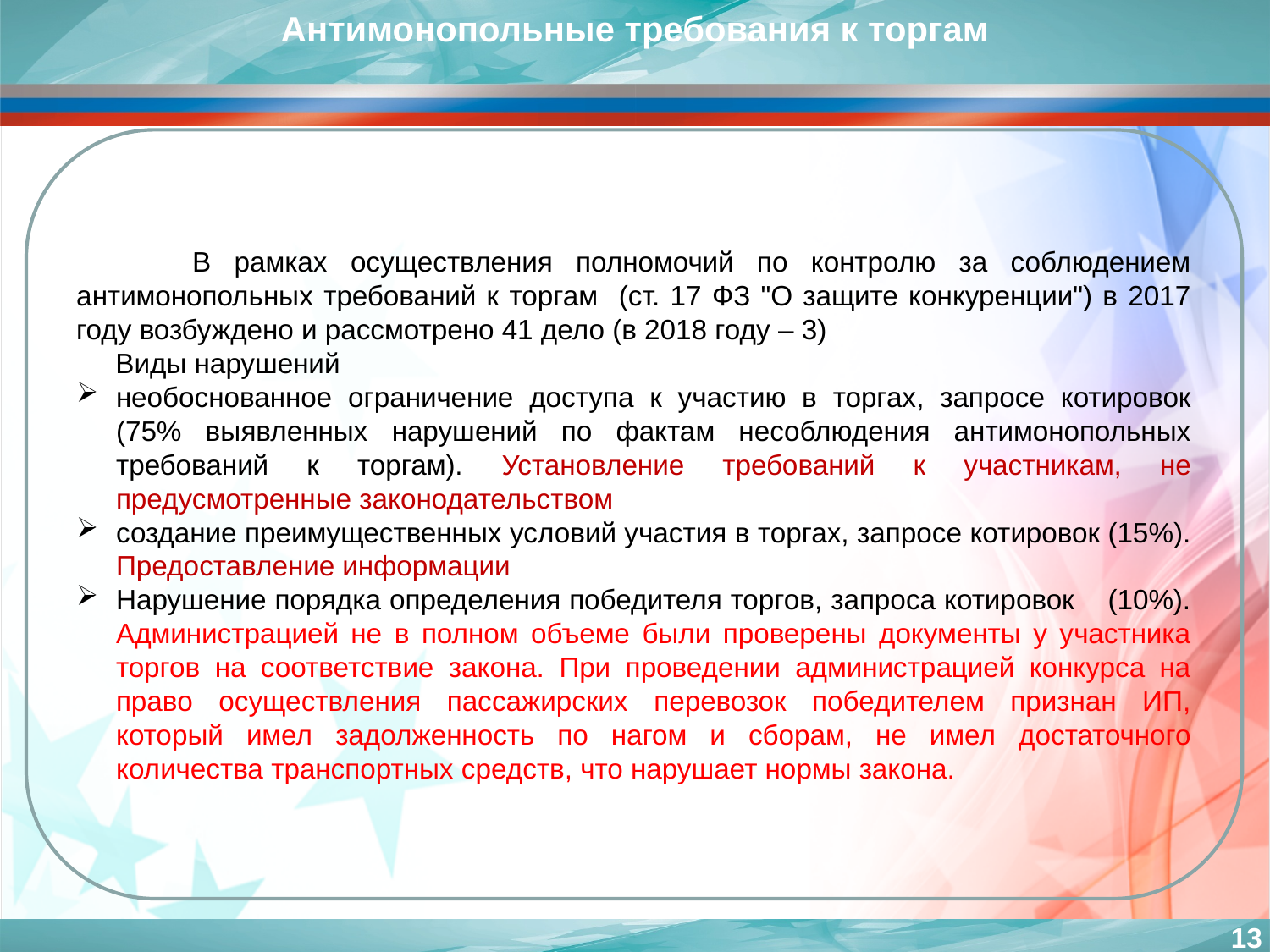

Антимонопольные требования к торгам
     В рамках осуществления полномочий по контролю за соблюдением антимонопольных требований к торгам  (ст. 17 ФЗ "О защите конкуренции") в 2017 году возбуждено и рассмотрено 41 дело (в 2018 году – 3)
     Виды нарушений
необоснованное ограничение доступа к участию в торгах, запросе котировок (75% выявленных нарушений по фактам несоблюдения антимонопольных требований к торгам). Установление требований к участникам, не предусмотренные законодательством
создание преимущественных условий участия в торгах, запросе котировок (15%). Предоставление информации
Нарушение порядка определения победителя торгов, запроса котировок    (10%). Администрацией не в полном объеме были проверены документы у участника торгов на соответствие закона. При проведении администрацией конкурса на право осуществления пассажирских перевозок победителем признан ИП, который имел задолженность по нагом и сборам, не имел достаточного количества транспортных средств, что нарушает нормы закона.
13